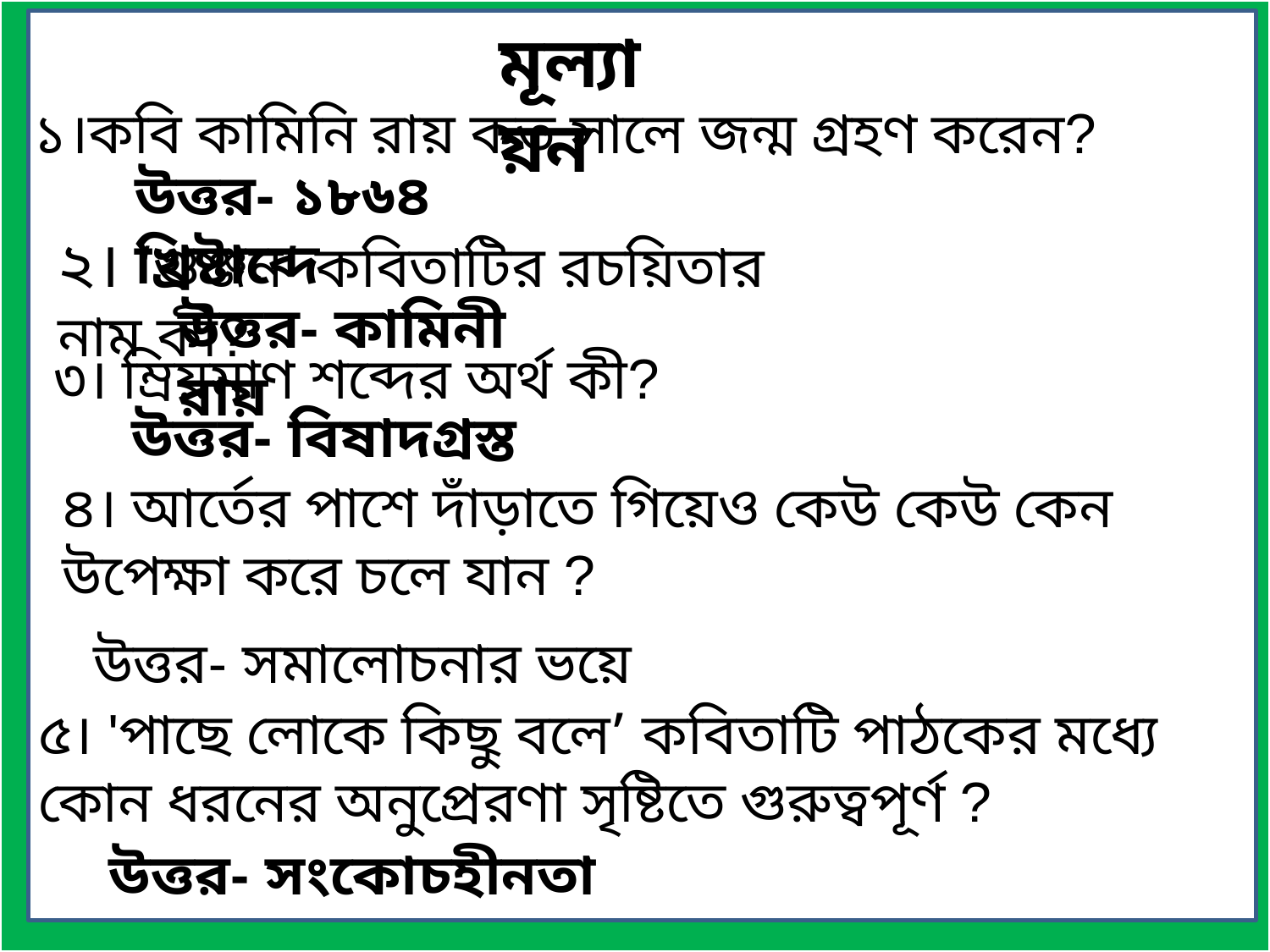

হ
মূল্যায়ন
১।কবি কামিনি রায় কত সালে জন্ম গ্রহণ করেন?
উত্তর- ১৮৬৪ খ্রিষ্টাব্দে
২। ‘গুঞ্জন’ কবিতাটির রচয়িতার নাম কী?
উত্তর- কামিনী রায়
৩। ম্রিয়মাণ শব্দের অর্থ কী?
উত্তর- বিষাদগ্রস্ত
৪। আর্তের পাশে দাঁড়াতে গিয়েও কেউ কেউ কেন উপেক্ষা করে চলে যান ?

উত্তর- সমালোচনার ভয়ে
৫। 'পাছে লোকে কিছু বলে’ কবিতাটি পাঠকের মধ্যে কোন ধরনের অনুপ্রেরণা সৃষ্টিতে গুরুত্বপূর্ণ ?
উত্তর- সংকোচহীনতা